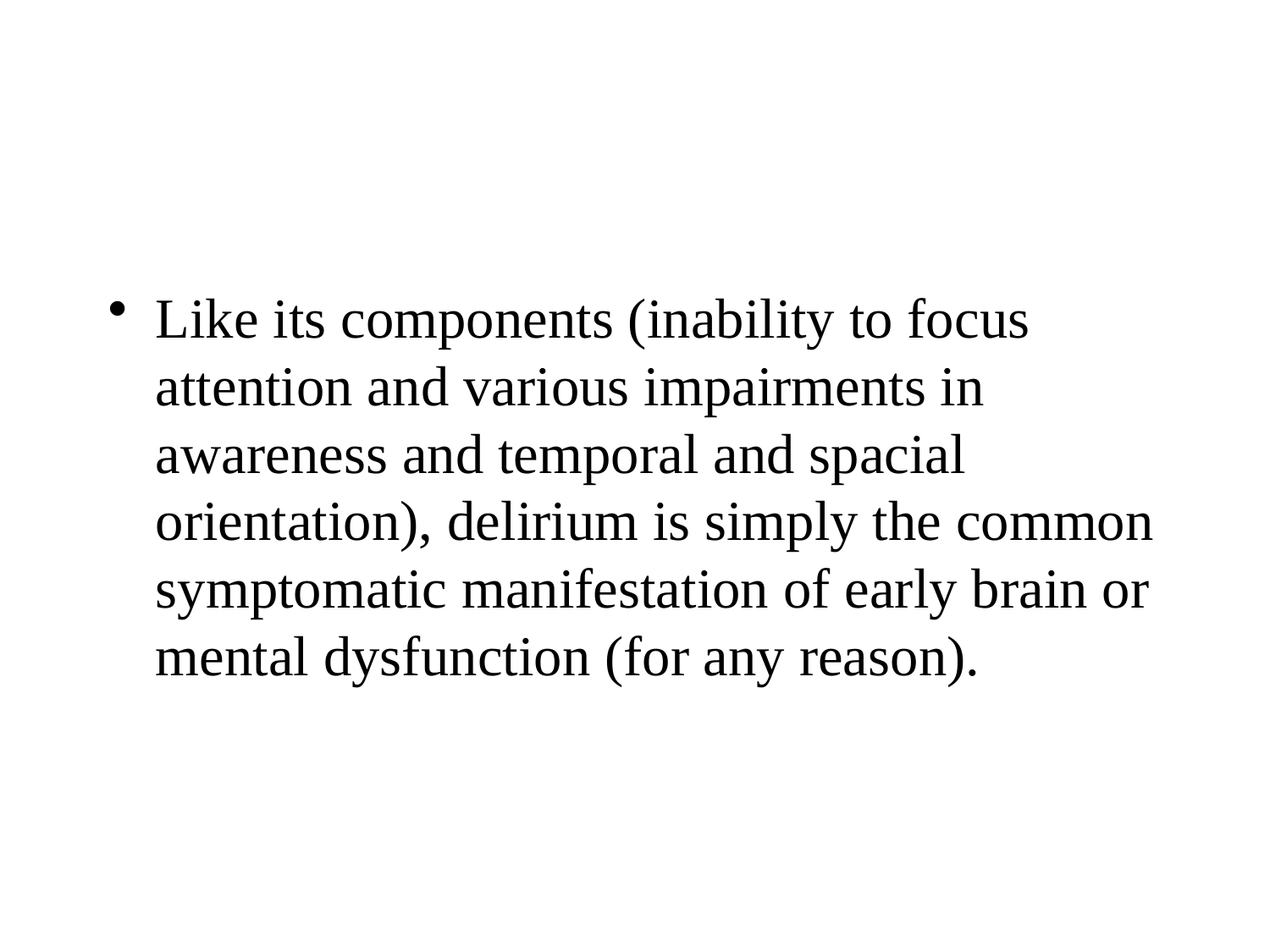

#
Like its components (inability to focus attention and various impairments in awareness and temporal and spacial orientation), delirium is simply the common symptomatic manifestation of early brain or mental dysfunction (for any reason).